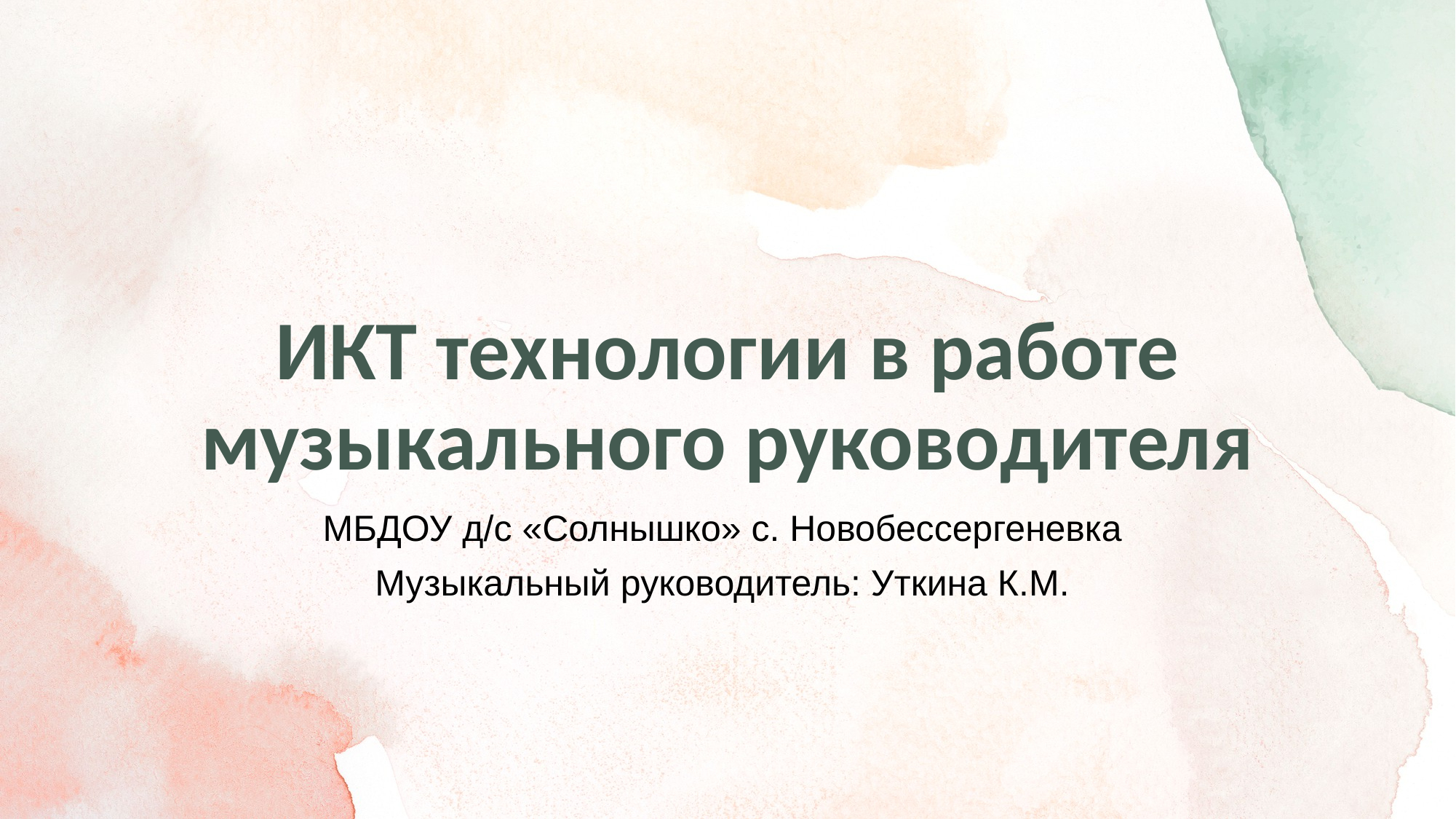

# ИКТ технологии в работе музыкального руководителя
МБДОУ д/с «Солнышко» с. Новобессергеневка
Музыкальный руководитель: Уткина К.М.